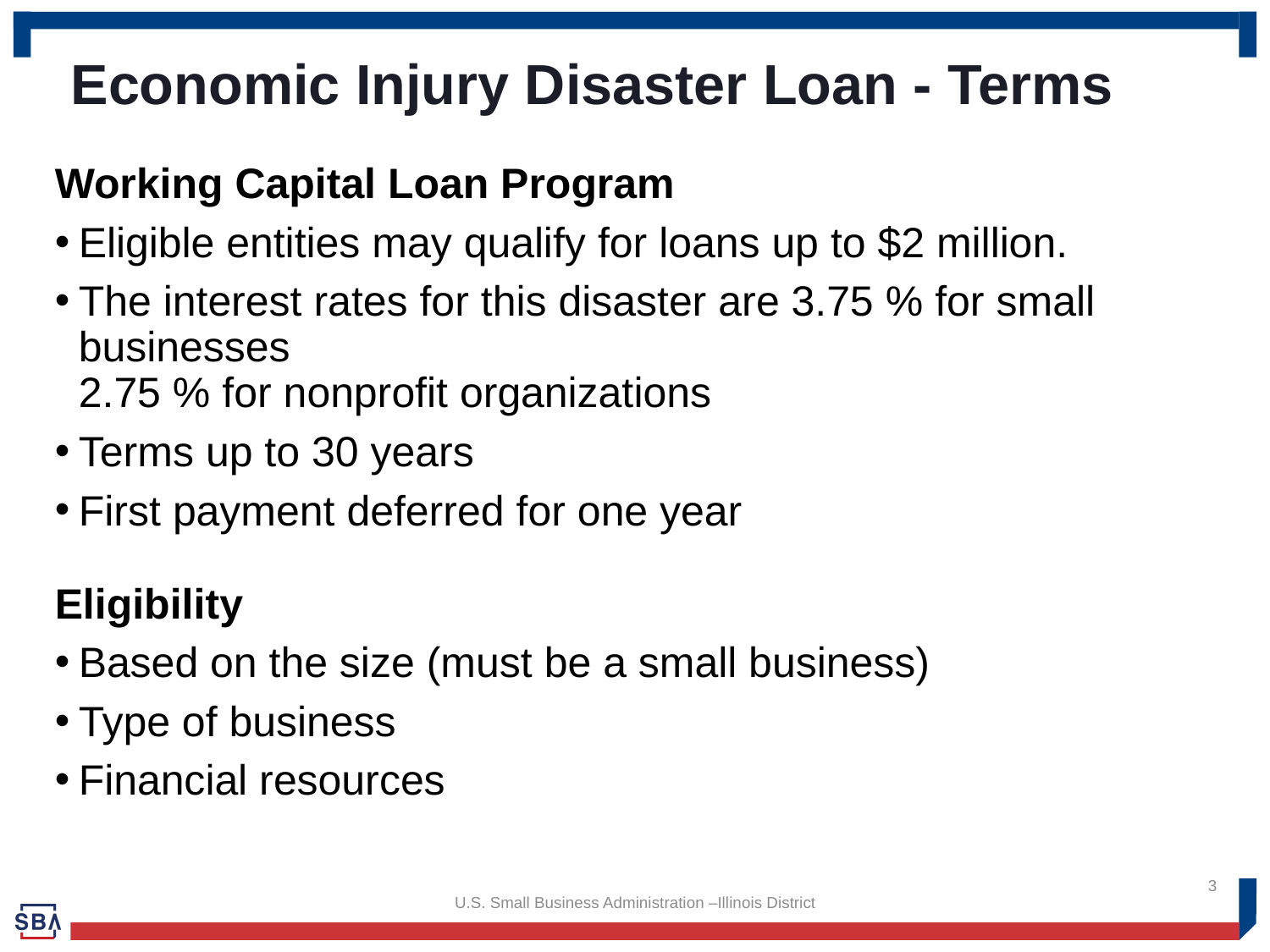

Economic Injury Disaster Loan - Terms
Working Capital Loan Program
Eligible entities may qualify for loans up to $2 million.
The interest rates for this disaster are 3.75 % for small businesses
2.75 % for nonprofit organizations
Terms up to 30 years
First payment deferred for one year

Eligibility
Based on the size (must be a small business)
Type of business
Financial resources

3
U.S. Small Business Administration –Illinois District